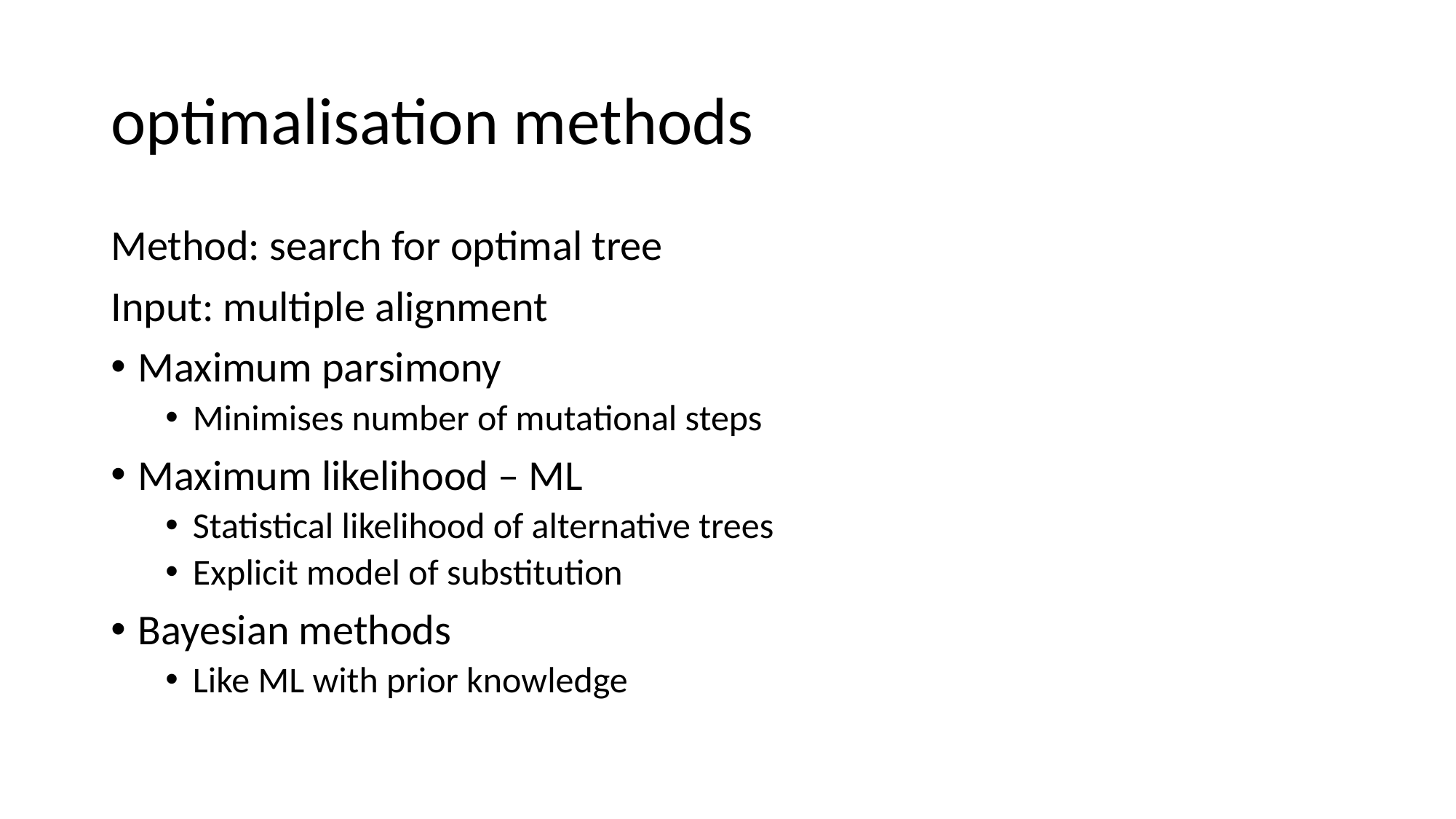

# optimalisation methods
Method: search for optimal tree
Input: multiple alignment
Maximum parsimony
Minimises number of mutational steps
Maximum likelihood – ML
Statistical likelihood of alternative trees
Explicit model of substitution
Bayesian methods
Like ML with prior knowledge